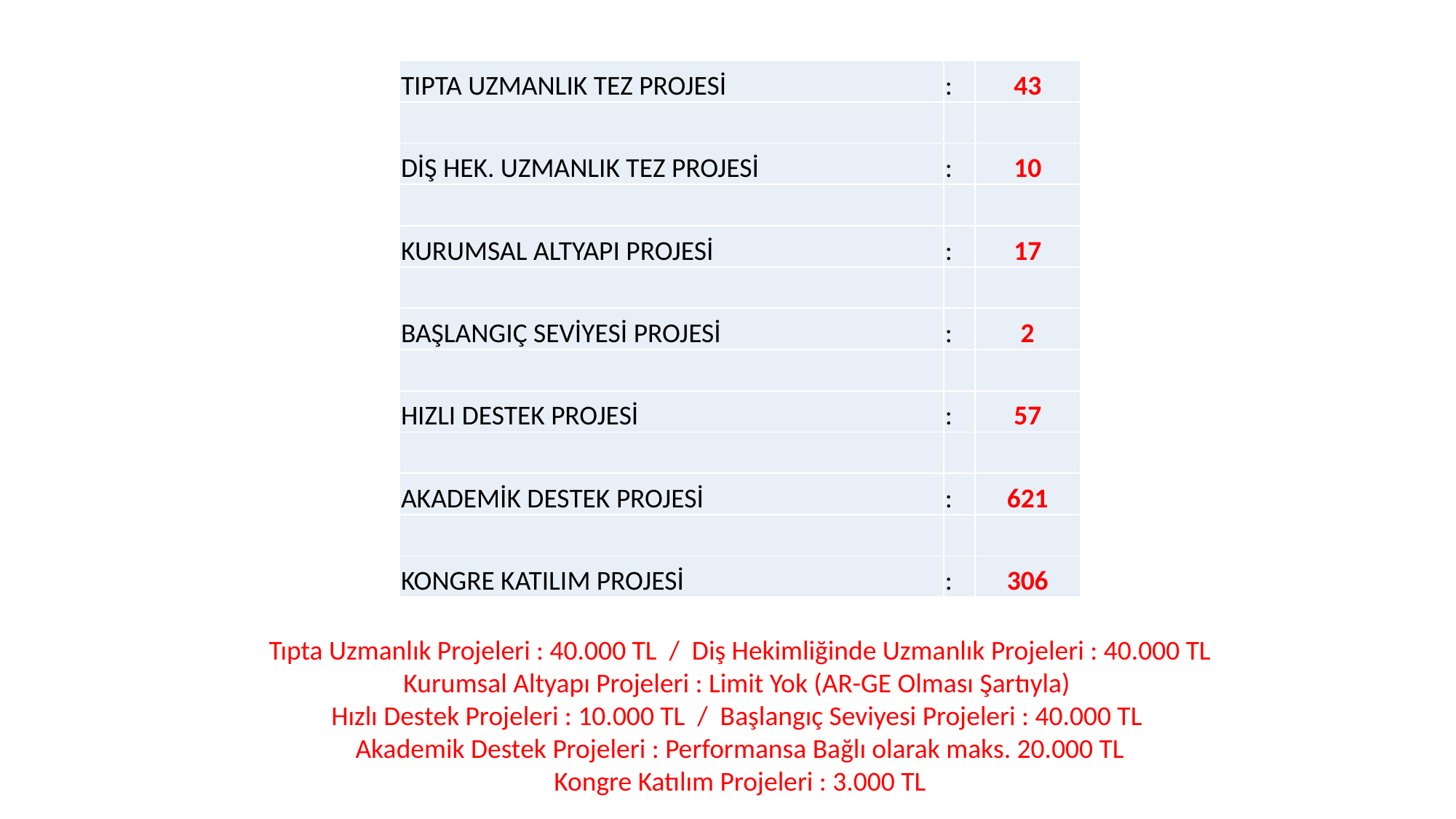

| TIPTA UZMANLIK TEZ PROJESİ | : | 43 |
| --- | --- | --- |
|  |  |  |
| DİŞ HEK. UZMANLIK TEZ PROJESİ | : | 10 |
|  |  |  |
| KURUMSAL ALTYAPI PROJESİ | : | 17 |
|  |  |  |
| BAŞLANGIÇ SEVİYESİ PROJESİ | : | 2 |
|  |  |  |
| HIZLI DESTEK PROJESİ | : | 57 |
|  |  |  |
| AKADEMİK DESTEK PROJESİ | : | 621 |
|  |  |  |
| KONGRE KATILIM PROJESİ | : | 306 |
Tıpta Uzmanlık Projeleri : 40.000 TL  /  Diş Hekimliğinde Uzmanlık Projeleri : 40.000 TL
Kurumsal Altyapı Projeleri : Limit Yok (AR-GE Olması Şartıyla)
Hızlı Destek Projeleri : 10.000 TL  /  Başlangıç Seviyesi Projeleri : 40.000 TL
Akademik Destek Projeleri : Performansa Bağlı olarak maks. 20.000 TL
Kongre Katılım Projeleri : 3.000 TL